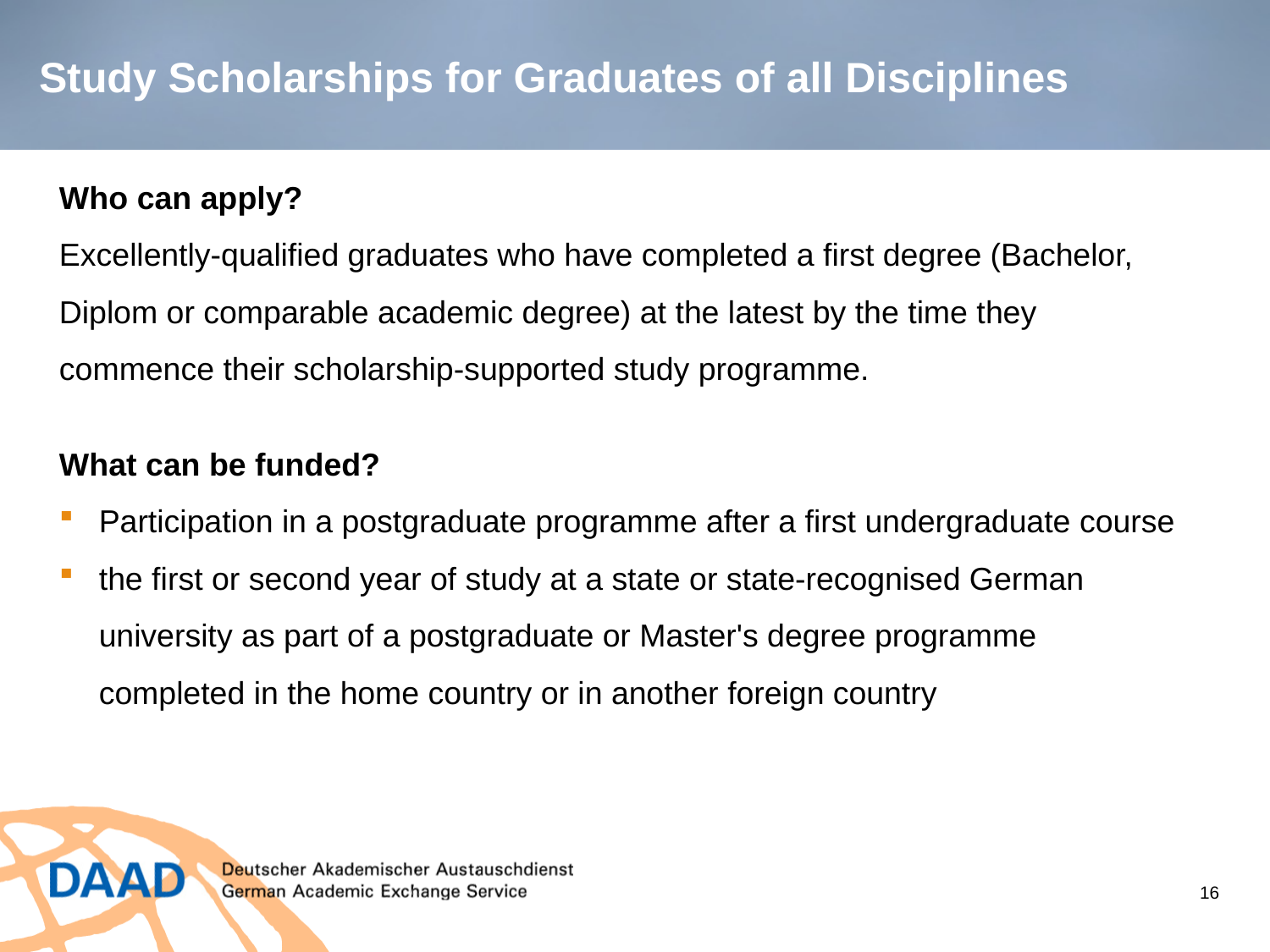

Study Scholarships for Graduates of all Disciplines
Who can apply?
Excellently-qualified graduates who have completed a first degree (Bachelor, Diplom or comparable academic degree) at the latest by the time they commence their scholarship-supported study programme.

What can be funded?
Participation in a postgraduate programme after a first undergraduate course
the first or second year of study at a state or state-recognised German university as part of a postgraduate or Master's degree programme completed in the home country or in another foreign country

16